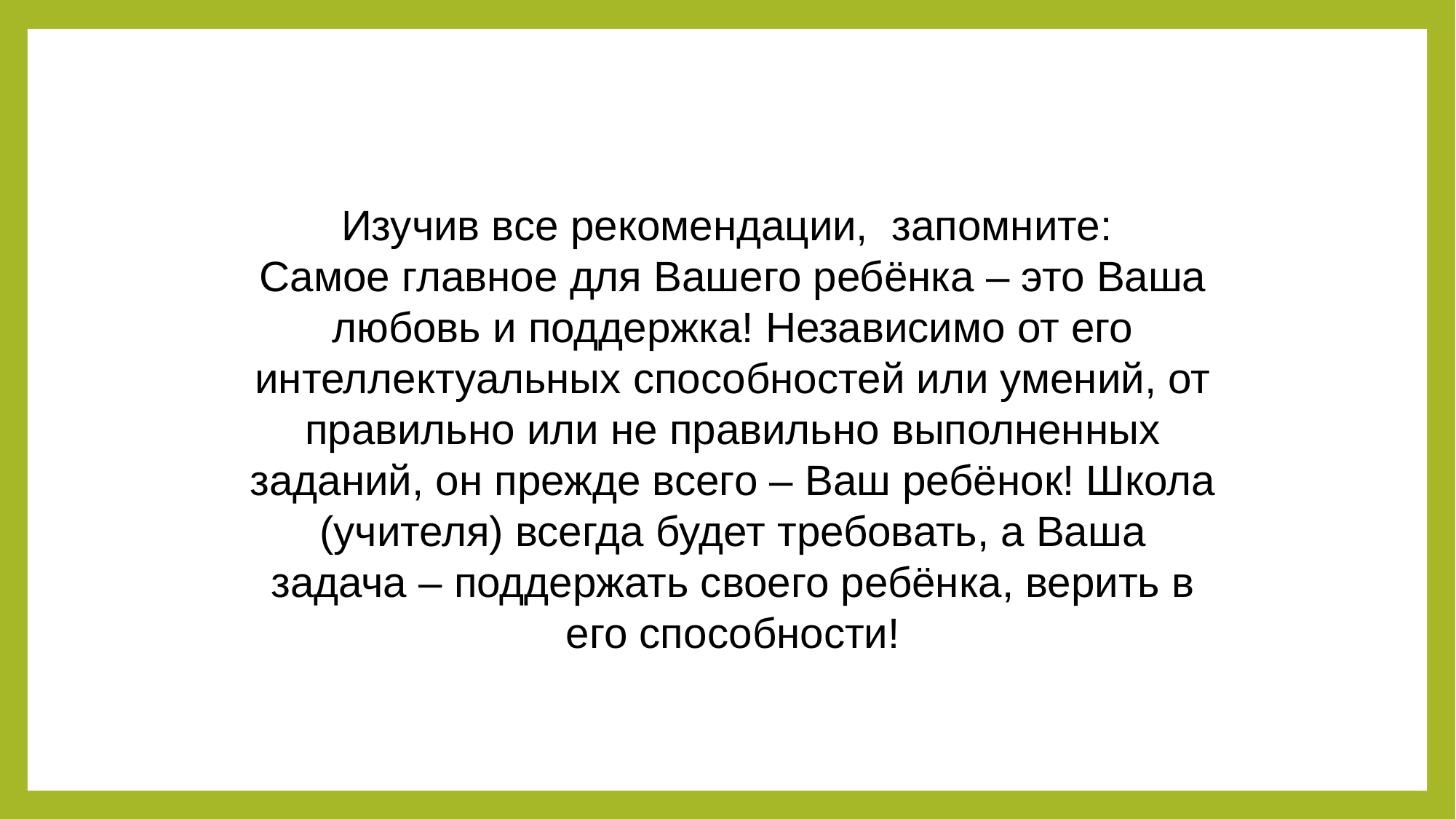

Изучив все рекомендации,  запомните:
Самое главное для Вашего ребёнка – это Ваша любовь и поддержка! Независимо от его интеллектуальных способностей или умений, от правильно или не правильно выполненных заданий, он прежде всего – Ваш ребёнок! Школа (учителя) всегда будет требовать, а Ваша задача – поддержать своего ребёнка, верить в его способности!